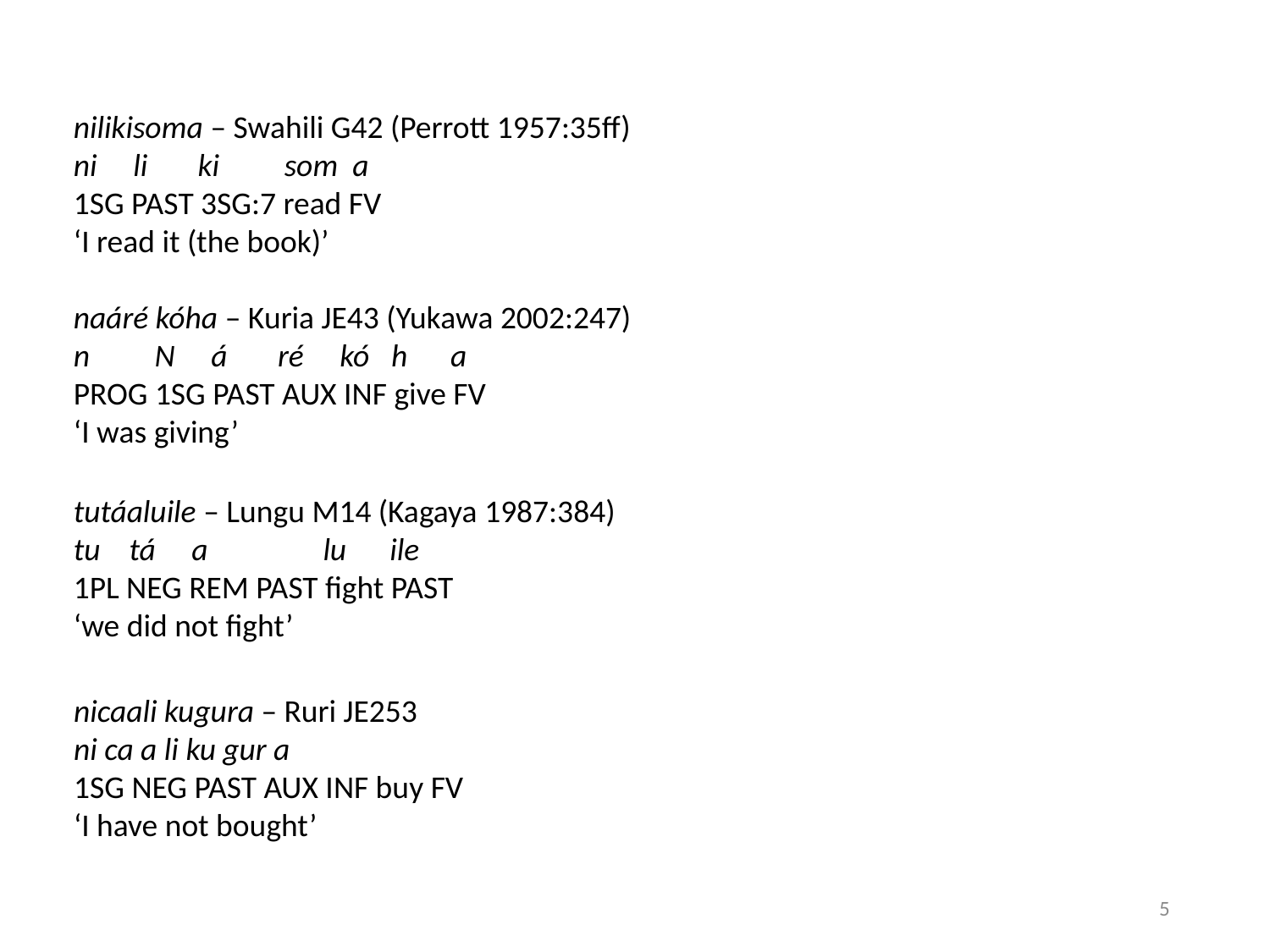

nilikisoma – Swahili G42 (Perrott 1957:35ff)
ni     li       ki         som  a
1SG PAST 3SG:7 read FV
‘I read it (the book)’
naáré kóha – Kuria JE43 (Yukawa 2002:247)
n         N     á       ré     kó   h      a
PROG 1SG PAST AUX INF give FV
‘I was giving’
tutáaluile – Lungu M14 (Kagaya 1987:384)
tu    tá     a                lu      ile
1PL NEG REM PAST fight PAST
‘we did not fight’
nicaali kugura – Ruri JE253
ni ca a li ku gur a
1SG NEG PAST AUX INF buy FV
‘I have not bought’
5